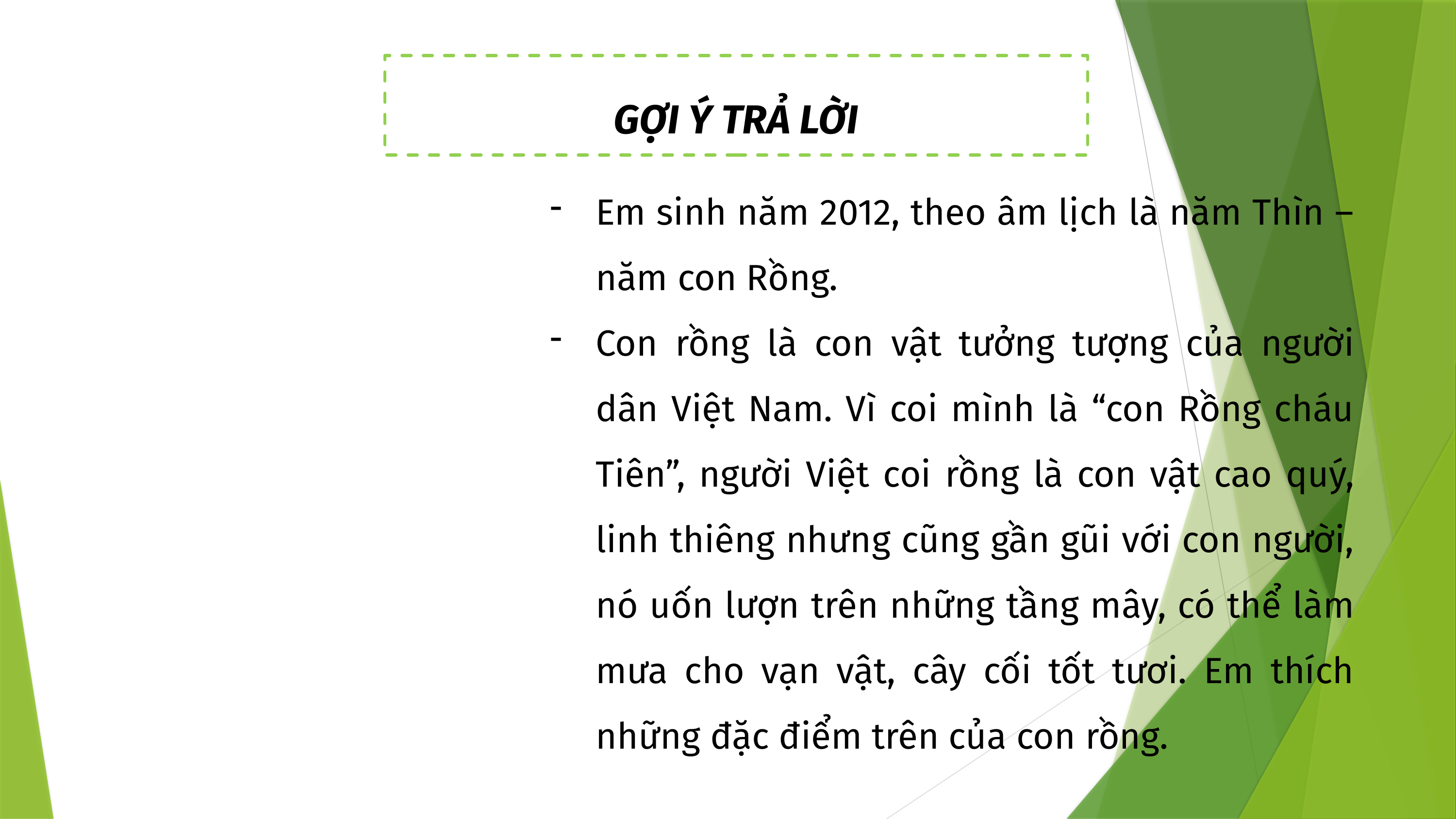

GỢI Ý TRẢ LỜI
Em sinh năm 2012, theo âm lịch là năm Thìn – năm con Rồng.
Con rồng là con vật tưởng tượng của người dân Việt Nam. Vì coi mình là “con Rồng cháu Tiên”, người Việt coi rồng là con vật cao quý, linh thiêng nhưng cũng gần gũi với con người, nó uốn lượn trên những tầng mây, có thể làm mưa cho vạn vật, cây cối tốt tươi. Em thích những đặc điểm trên của con rồng.